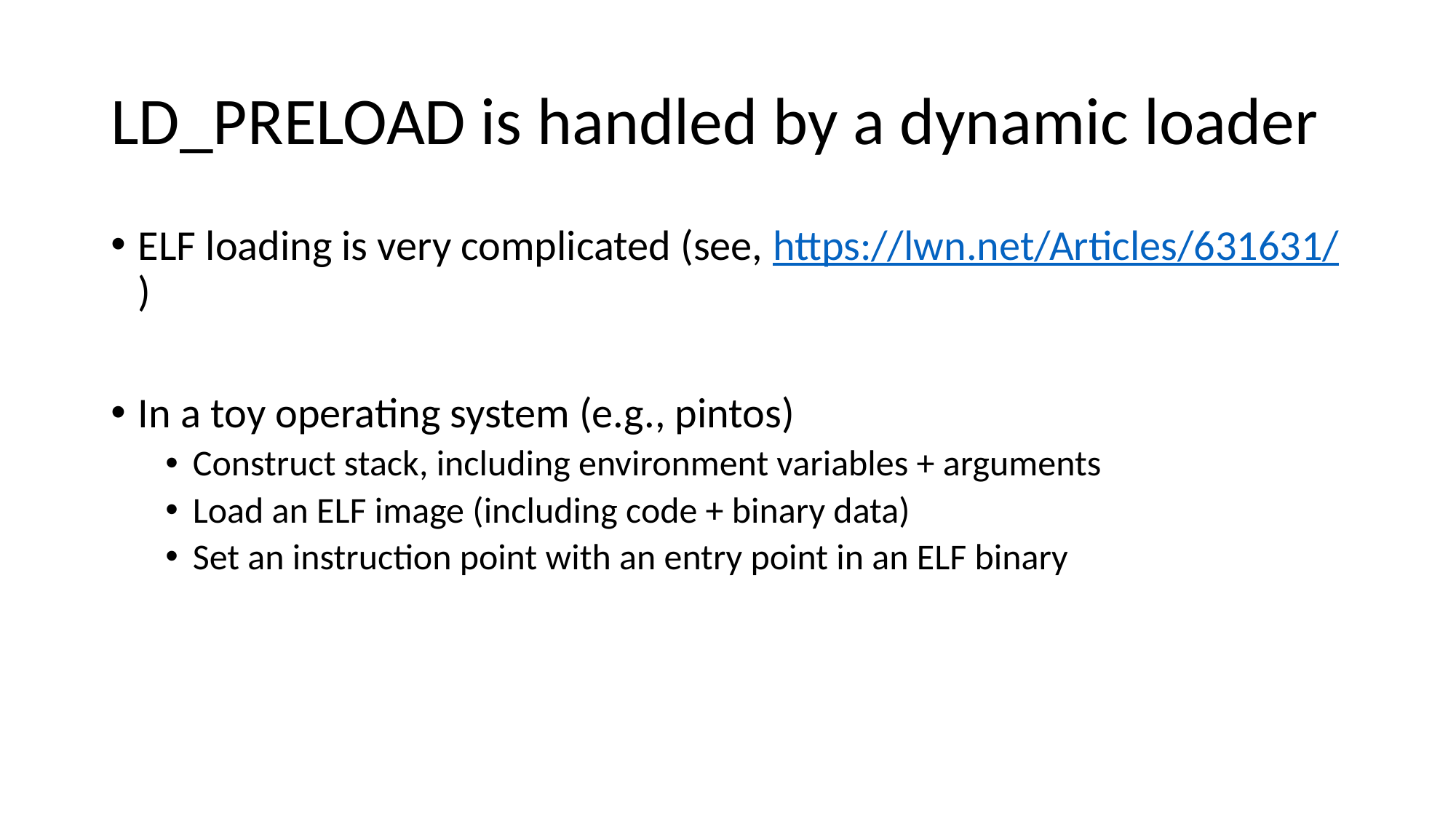

# LD_PRELOAD is handled by a dynamic loader
ELF loading is very complicated (see, https://lwn.net/Articles/631631/)

In a toy operating system (e.g., pintos)
Construct stack, including environment variables + arguments
Load an ELF image (including code + binary data)
Set an instruction point with an entry point in an ELF binary